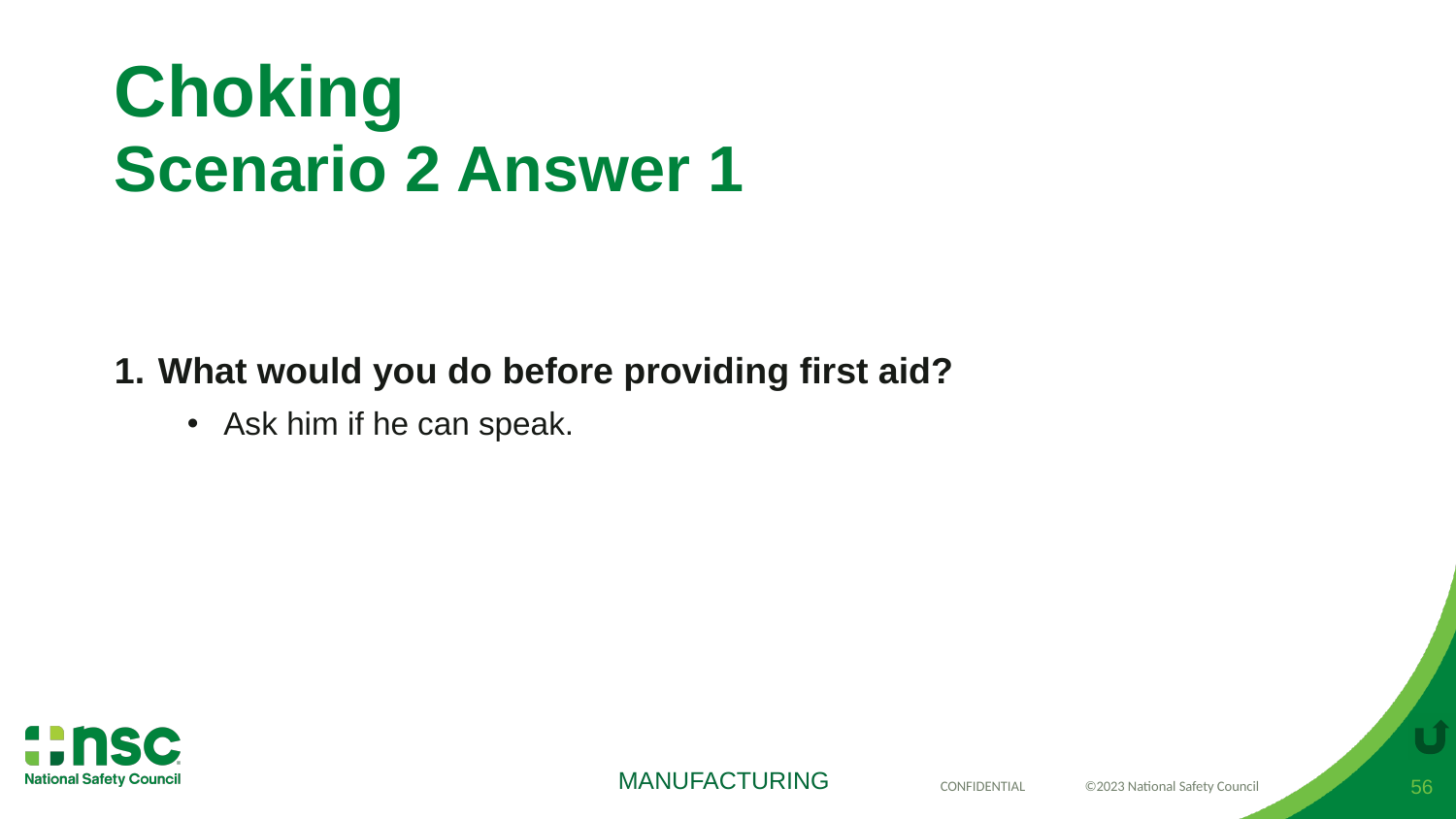

# Choking Scenario 2 Answer 1
What would you do before providing first aid?
Ask him if he can speak.